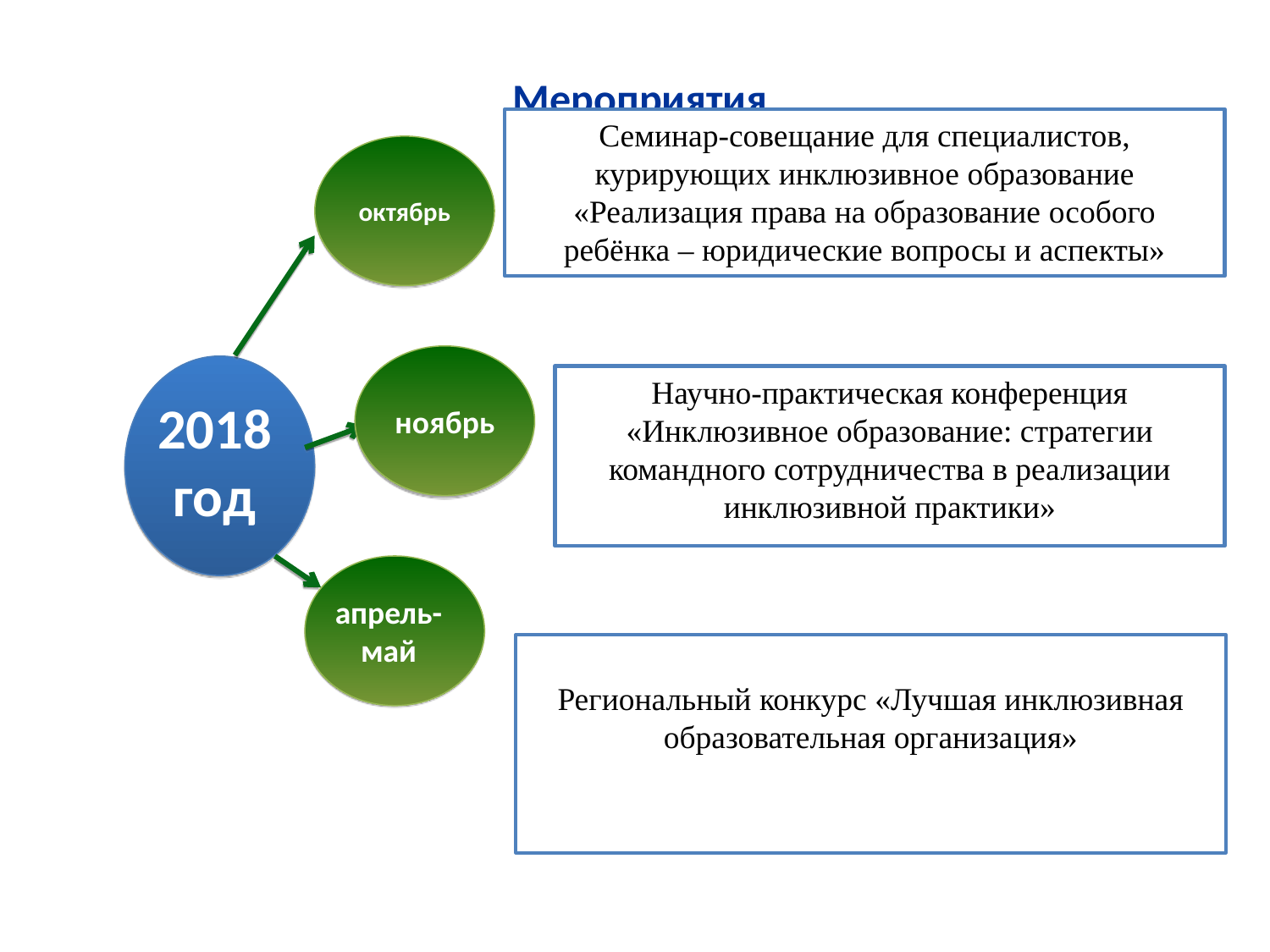

Мероприятия
Семинар-совещание для специалистов, курирующих инклюзивное образование «Реализация права на образование особого ребёнка – юридические вопросы и аспекты»

октябрь

ноябрь

Научно-практическая конференция «Инклюзивное образование: стратегии командного сотрудничества в реализации инклюзивной практики»
2018 год

11152,2
 тыс. рублей

апрель-май

Региональный конкурс «Лучшая инклюзивная образовательная организация»
2802,3
 тыс. рублей